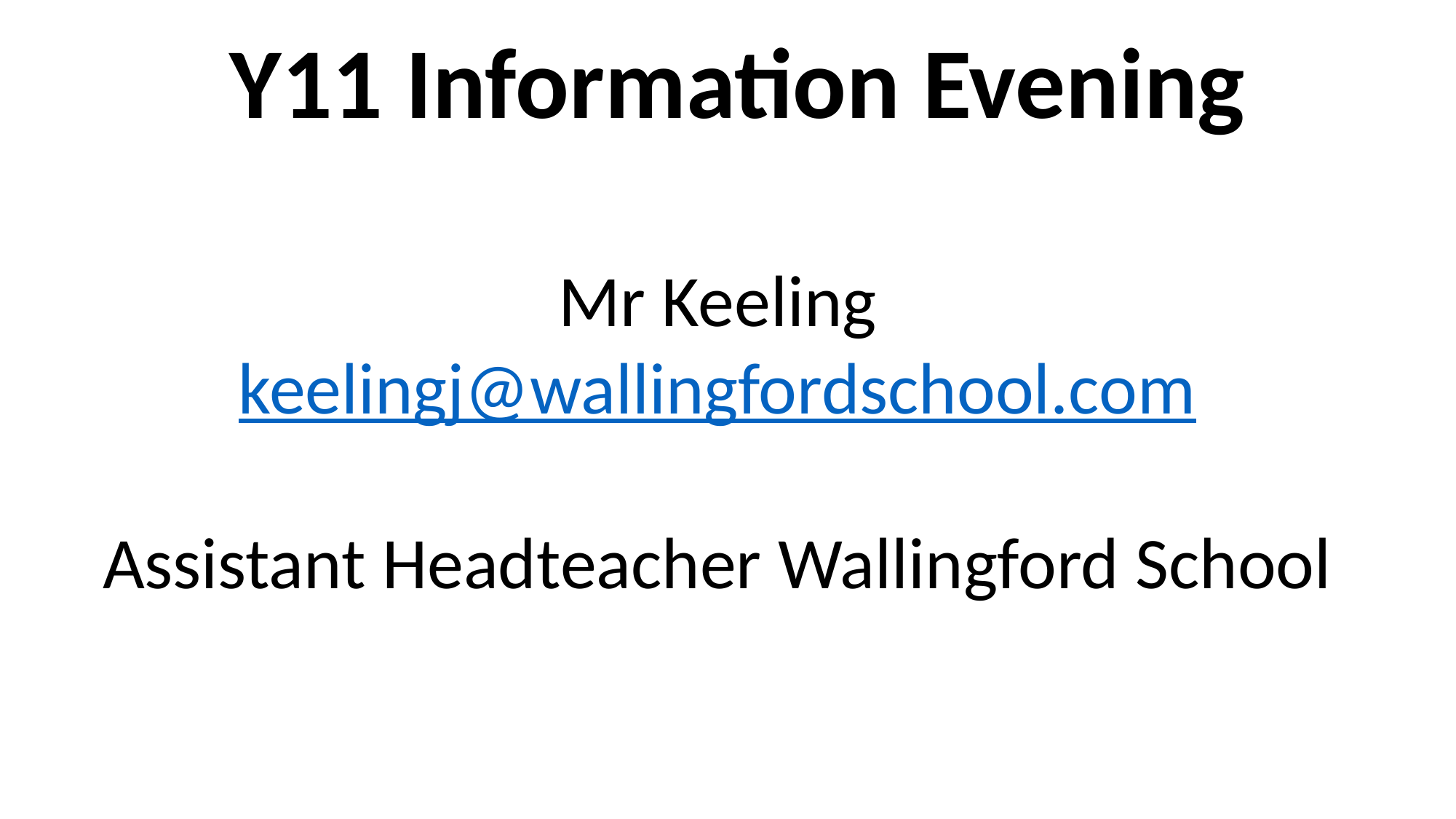

Y11 Information Evening
Mr Keeling
keelingj@wallingfordschool.com

Assistant Headteacher Wallingford School